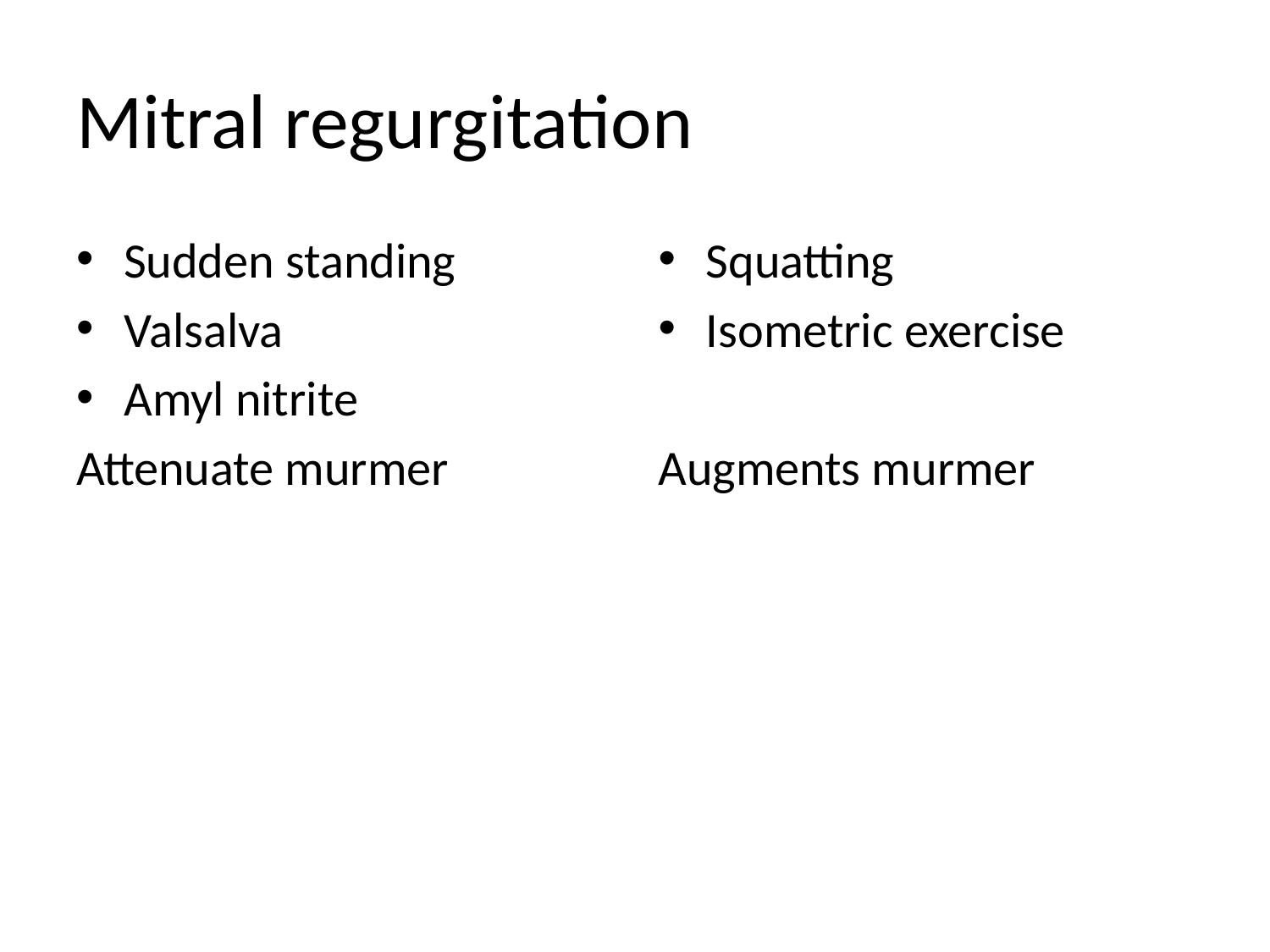

# Mitral regurgitation
Sudden standing
Valsalva
Amyl nitrite
Attenuate murmer
Squatting
Isometric exercise

Augments murmer